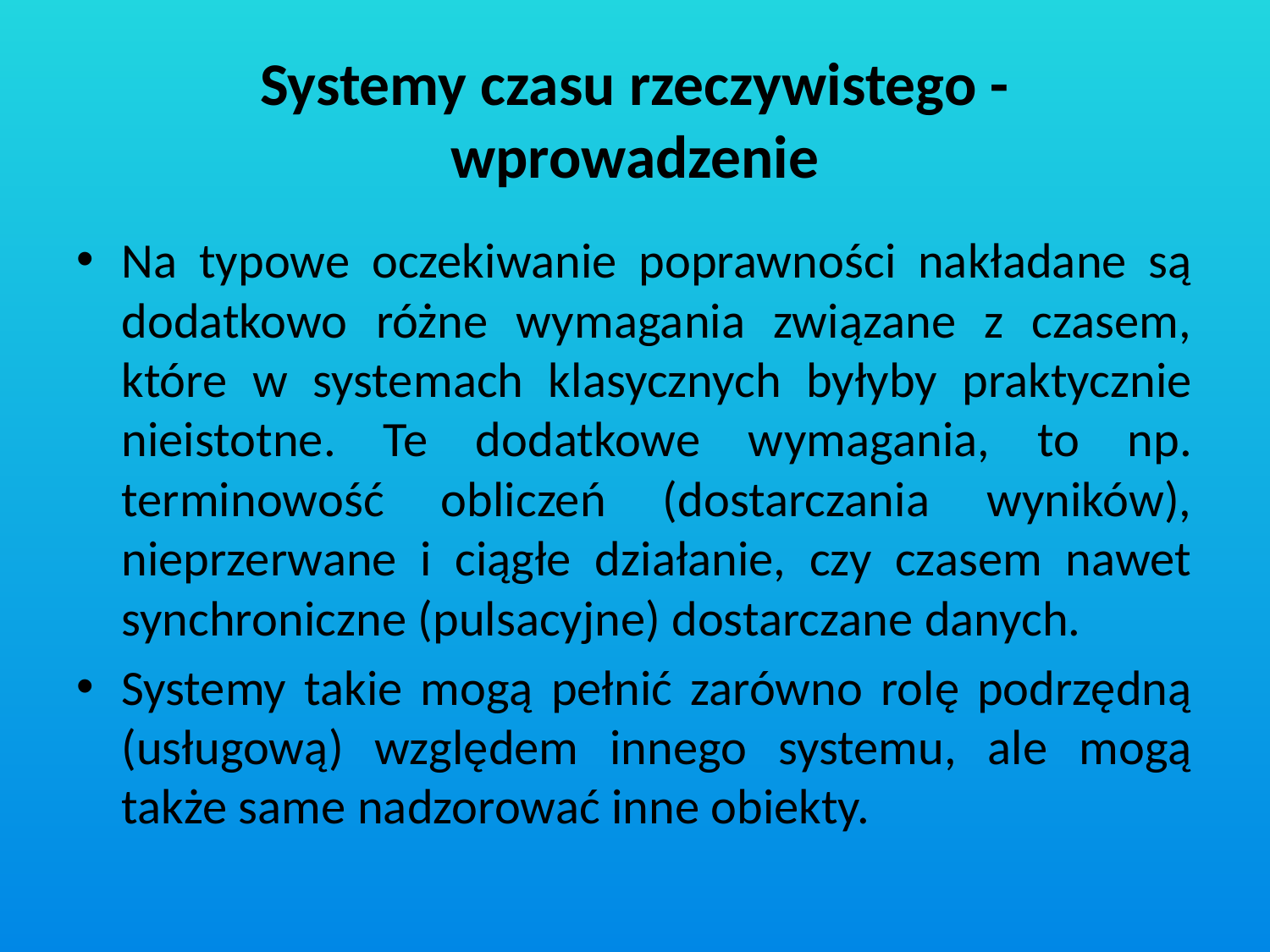

# Systemy czasu rzeczywistego - wprowadzenie
Na typowe oczekiwanie poprawności nakładane są dodatkowo różne wymagania związane z czasem, które w systemach klasycznych byłyby praktycznie nieistotne. Te dodatkowe wymagania, to np. terminowość obliczeń (dostarczania wyników), nieprzerwane i ciągłe działanie, czy czasem nawet synchroniczne (pulsacyjne) dostarczane danych.
Systemy takie mogą pełnić zarówno rolę podrzędną (usługową) względem innego systemu, ale mogą także same nadzorować inne obiekty.